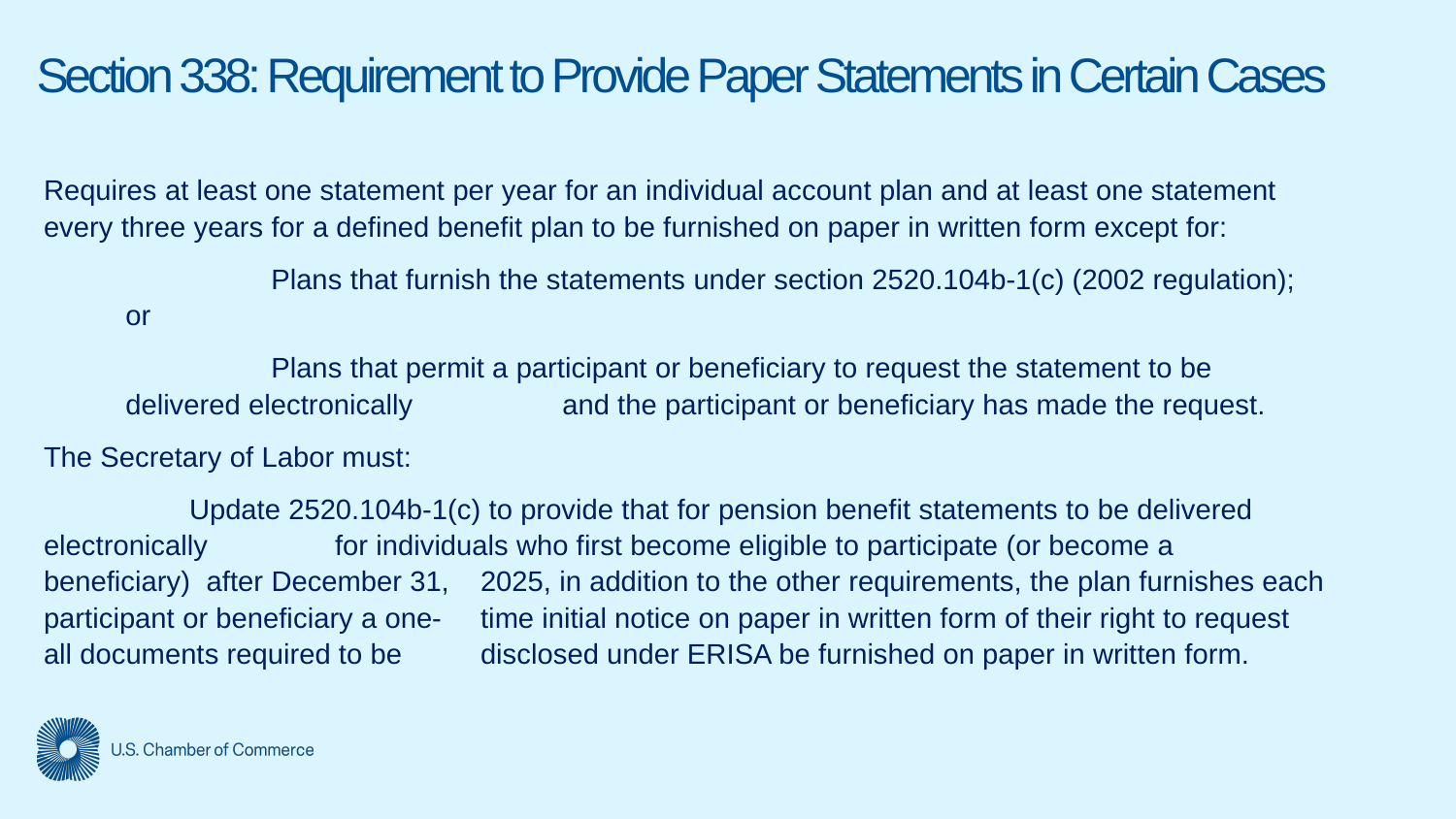

# Section 338: Requirement to Provide Paper Statements in Certain Cases
Requires at least one statement per year for an individual account plan and at least one statement every three years for a defined benefit plan to be furnished on paper in written form except for:
	Plans that furnish the statements under section 2520.104b-1(c) (2002 regulation); or
	Plans that permit a participant or beneficiary to request the statement to be delivered electronically 	and the participant or beneficiary has made the request.
The Secretary of Labor must:
	Update 2520.104b-1(c) to provide that for pension benefit statements to be delivered electronically 	for individuals who first become eligible to participate (or become a beneficiary)  after December 31, 	2025, in addition to the other requirements, the plan furnishes each participant or beneficiary a one-	time initial notice on paper in written form of their right to request all documents required to be 	disclosed under ERISA be furnished on paper in written form.